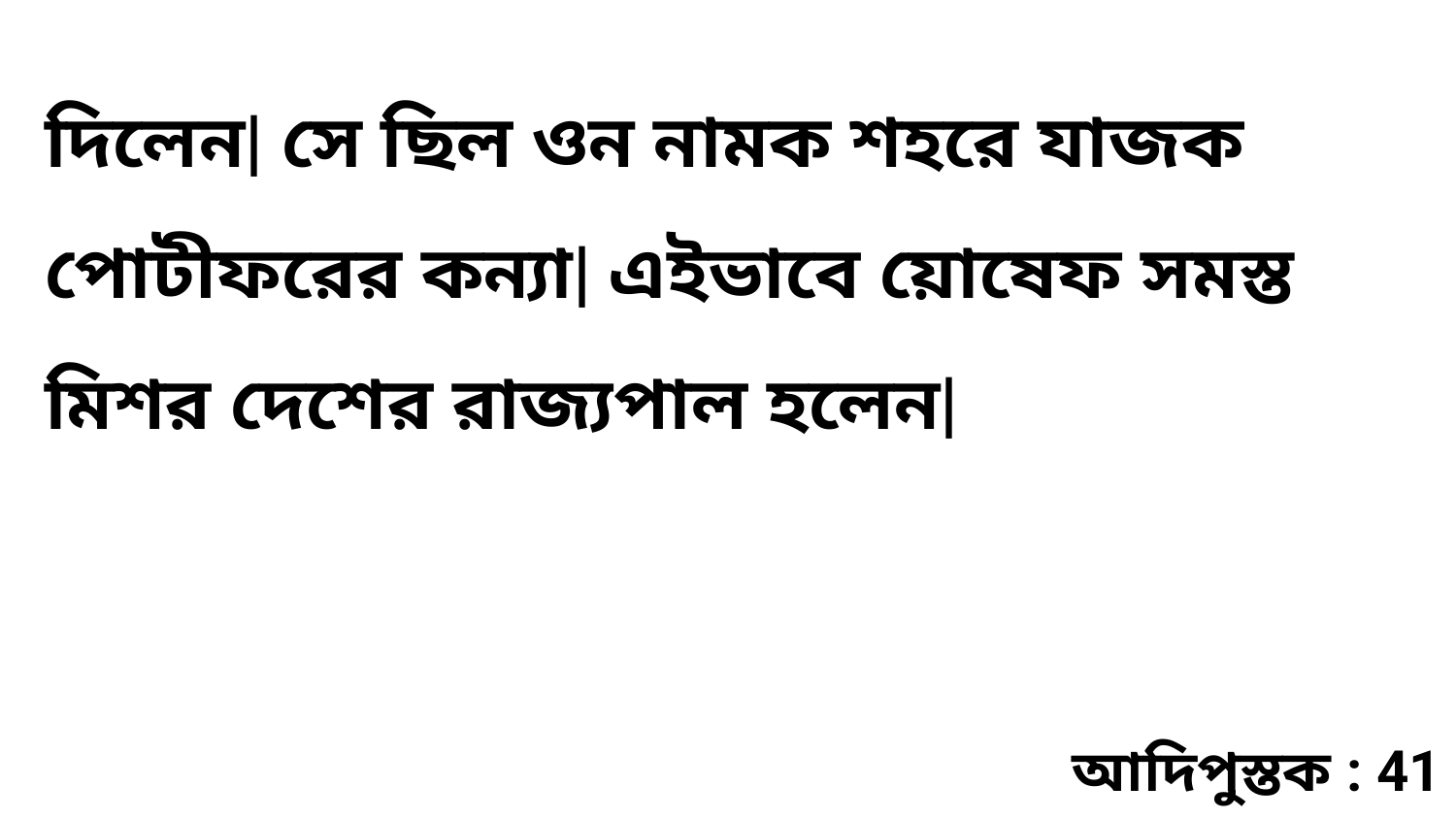

দিলেন| সে ছিল ওন নামক শহরে যাজক পোটীফরের কন্যা| এইভাবে য়োষেফ সমস্ত মিশর দেশের রাজ্যপাল হলেন|
আদিপুস্তক : 41